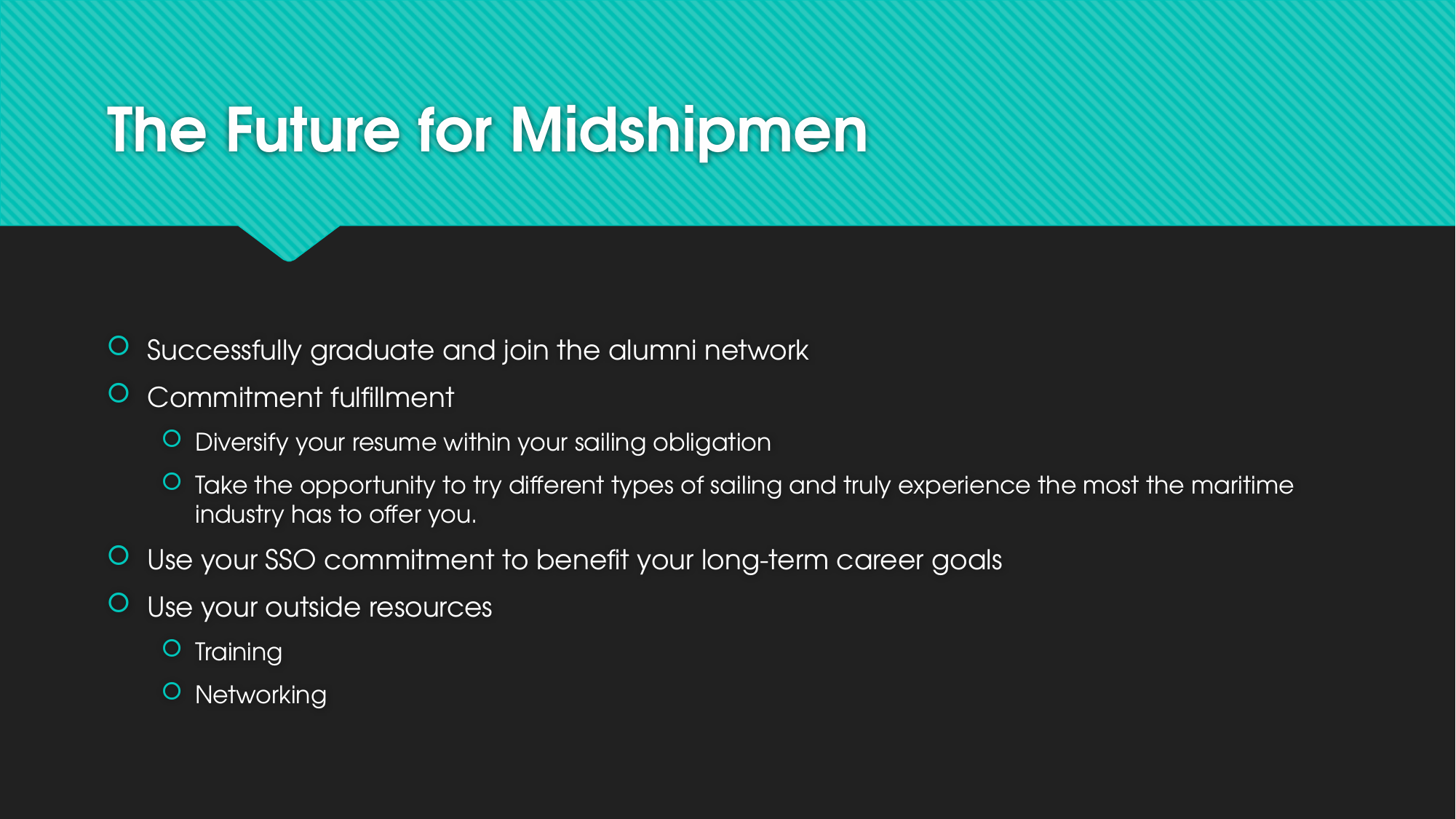

# The Future for Midshipmen

Successfully graduate and join the alumni network
Commitment fulfillment
Diversify your resume within your sailing obligation
Take the opportunity to try different types of sailing and truly experience the most the maritime industry has to offer you.
Use your SSO commitment to benefit your long-term career goals
Use your outside resources
Training
Networking